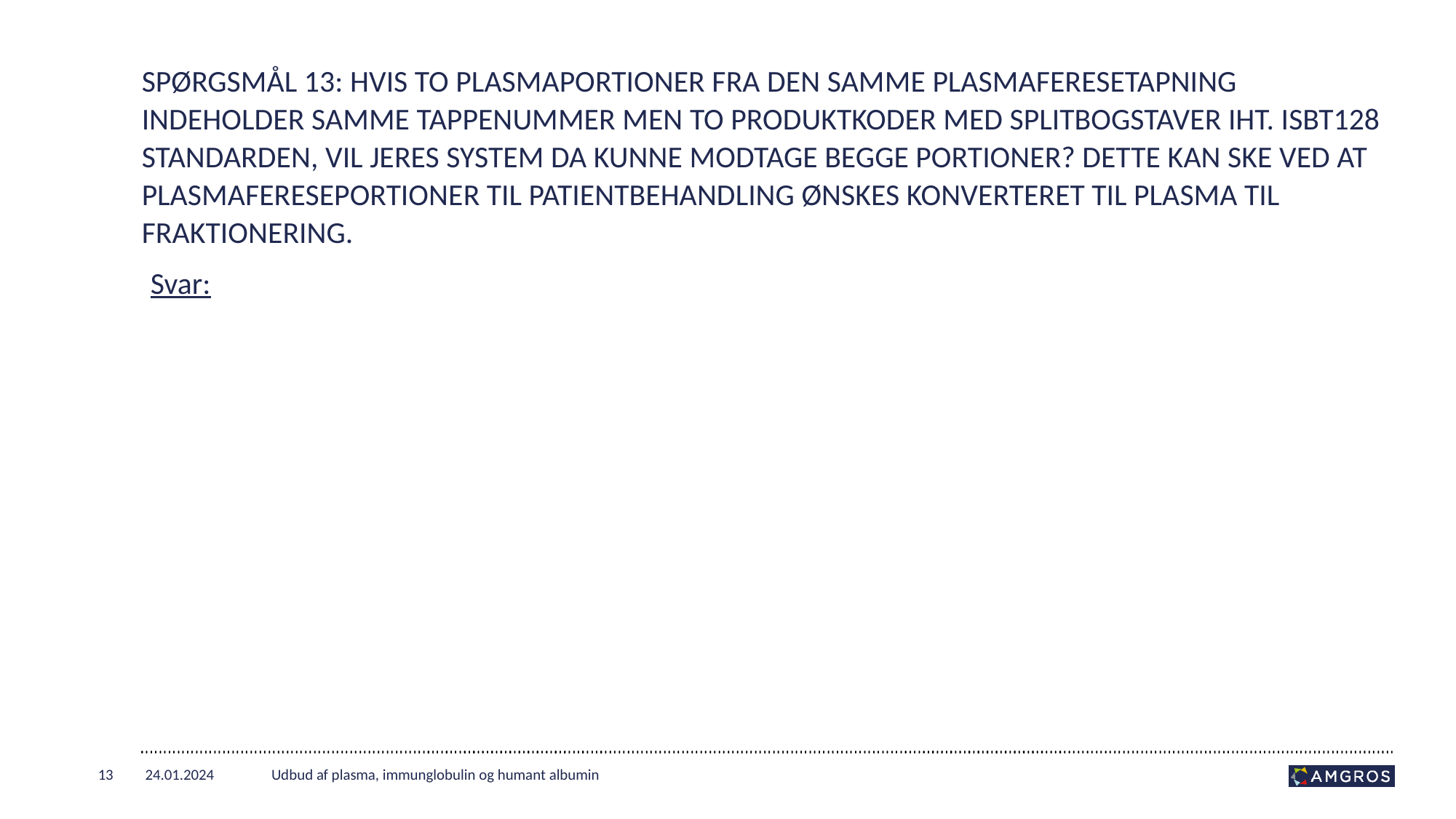

# Spørgsmål 13: Hvis to plasmaportioner fra den samme plasmaferesetapning indeholder samme tappenummer men to produktkoder med splitbogstaver iht. ISBT128 standarden, vil jeres system da kunne modtage begge portioner? Dette kan ske ved at plasmafereseportioner til patientbehandling ønskes konverteret til plasma til fraktionering.
Svar:

13
24.01.2024
Udbud af plasma, immunglobulin og humant albumin